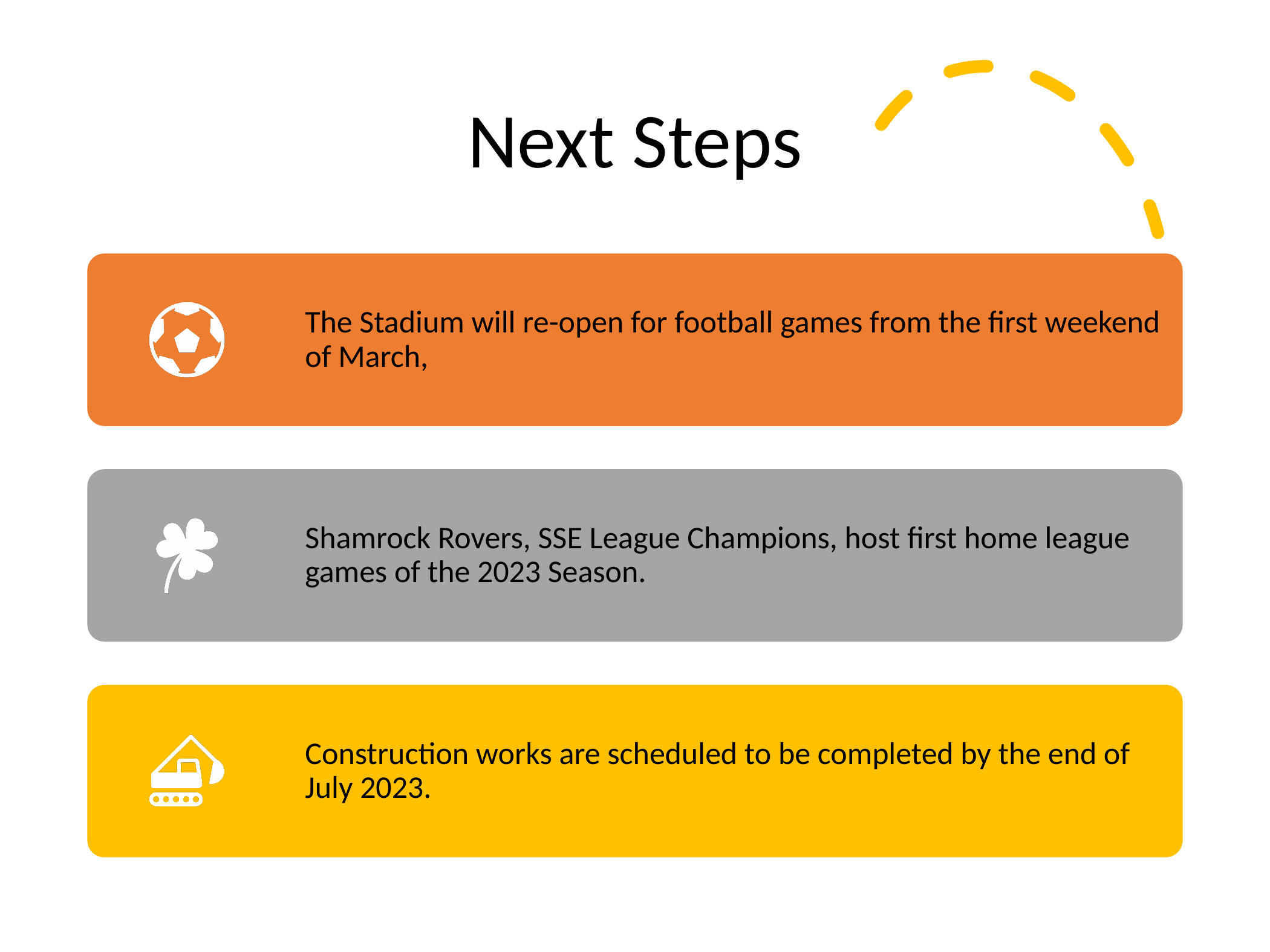

# Next Steps

The Stadium will re-open for football games from the first weekend of March,
Shamrock Rovers, SSE League Champions, host first home league games of the 2023 Season.
Construction works are scheduled to be completed by the end of July 2023.